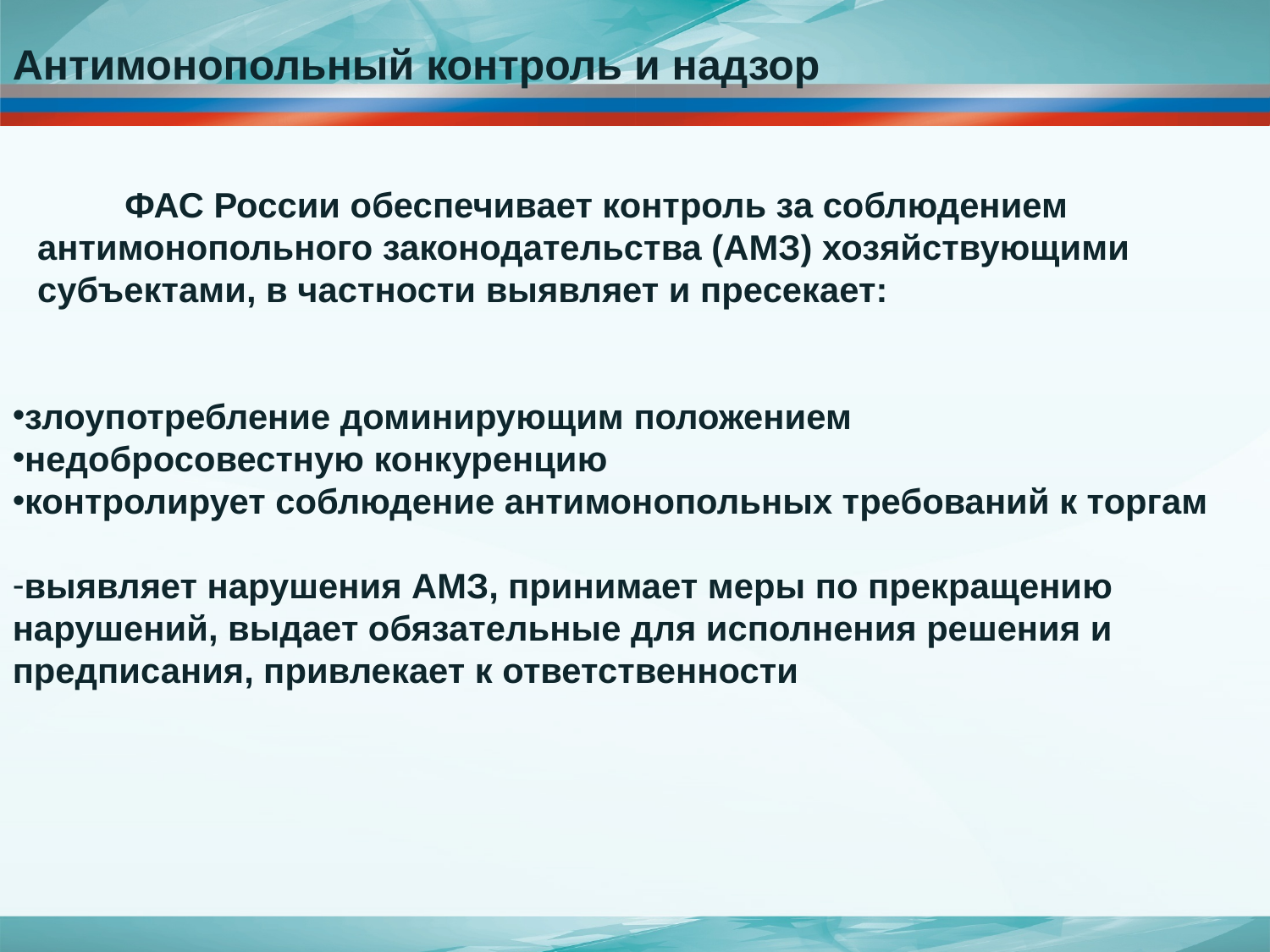

Антимонопольный контроль и надзор
ФАС России обеспечивает контроль за соблюдением антимонопольного законодательства (АМЗ) хозяйствующими субъектами, в частности выявляет и пресекает:

злоупотребление доминирующим положением
недобросовестную конкуренцию
контролирует соблюдение антимонопольных требований к торгам

выявляет нарушения АМЗ, принимает меры по прекращению нарушений, выдает обязательные для исполнения решения и предписания, привлекает к ответственности